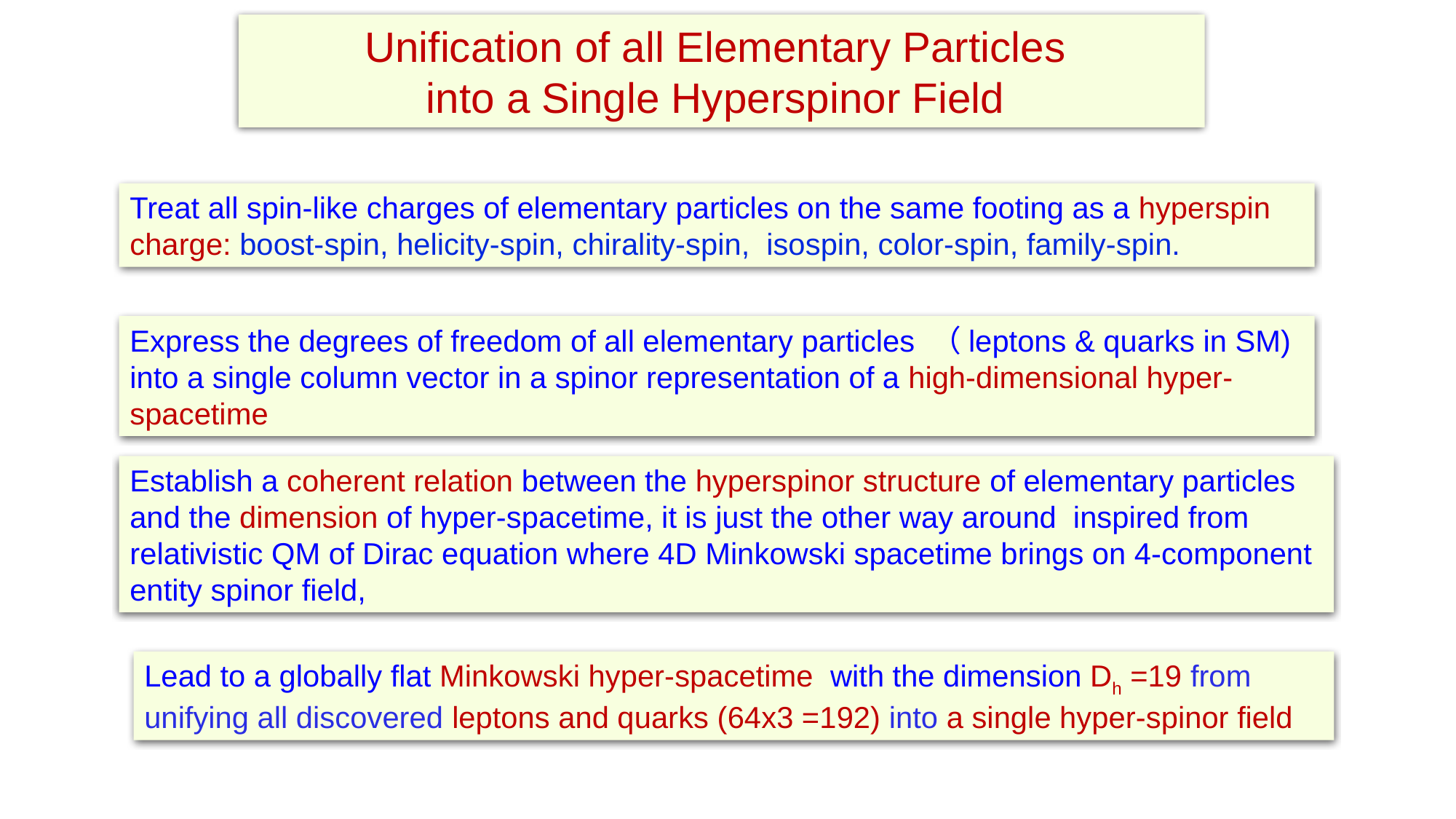

Unification of all Elementary Particles
into a Single Hyperspinor Field
Treat all spin-like charges of elementary particles on the same footing as a hyperspin charge: boost-spin, helicity-spin, chirality-spin,  isospin, color-spin, family-spin.
Express the degrees of freedom of all elementary particles （leptons & quarks in SM) into a single column vector in a spinor representation of a high-dimensional hyper-spacetime
Establish a coherent relation between the hyperspinor structure of elementary particles and the dimension of hyper-spacetime, it is just the other way around  inspired from relativistic QM of Dirac equation where 4D Minkowski spacetime brings on 4-component entity spinor field,
Lead to a globally flat Minkowski hyper-spacetime  with the dimension Dh =19 from unifying all discovered leptons and quarks (64x3 =192) into a single hyper-spinor field